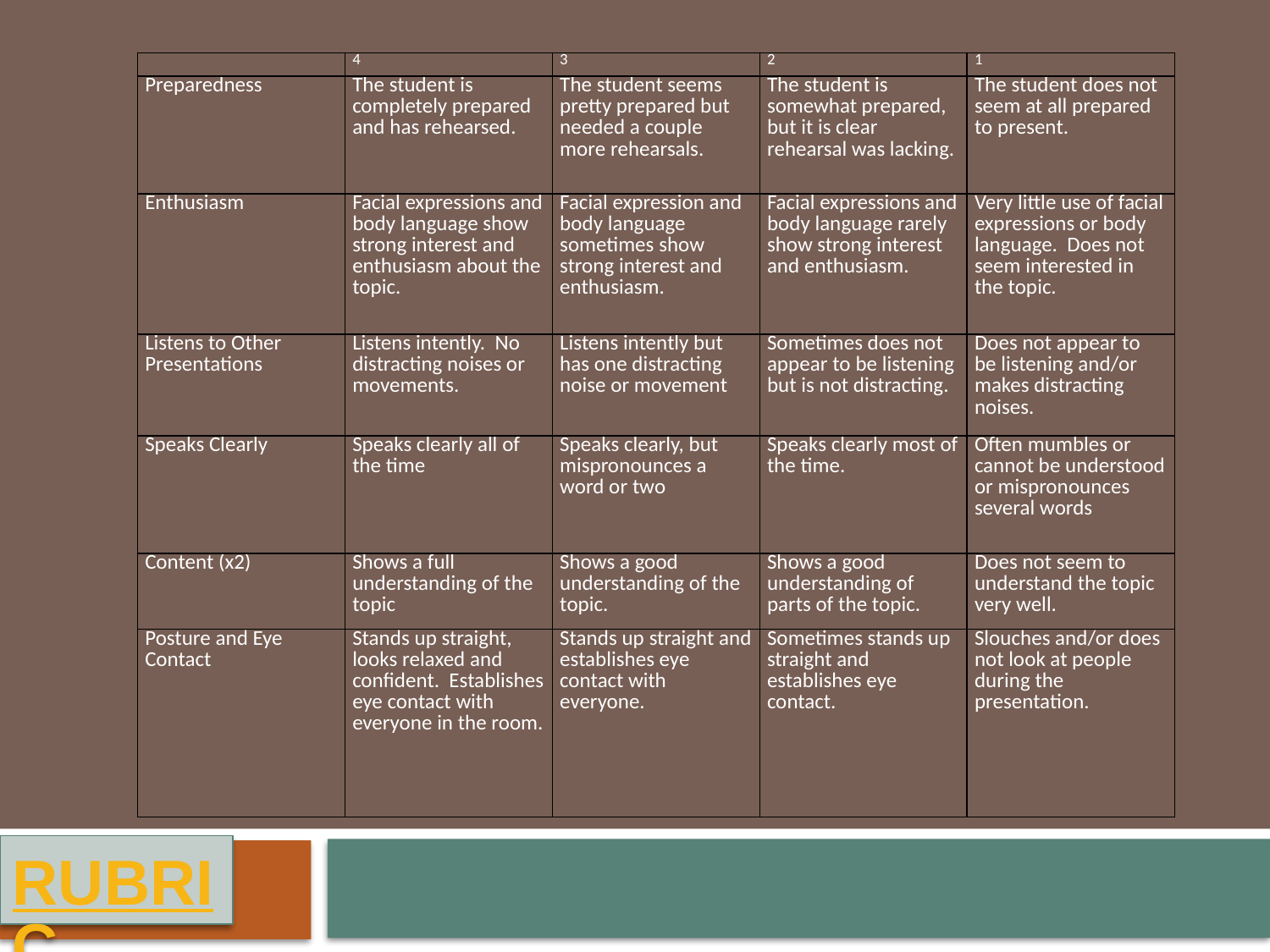

|  | 4 | 3 | 2 | 1 |
| --- | --- | --- | --- | --- |
| Preparedness | The student is completely prepared and has rehearsed. | The student seems pretty prepared but needed a couple more rehearsals. | The student is somewhat prepared, but it is clear rehearsal was lacking. | The student does not seem at all prepared to present. |
| Enthusiasm | Facial expressions and body language show strong interest and enthusiasm about the topic. | Facial expression and body language sometimes show strong interest and enthusiasm. | Facial expressions and body language rarely show strong interest and enthusiasm. | Very little use of facial expressions or body language. Does not seem interested in the topic. |
| Listens to Other Presentations | Listens intently. No distracting noises or movements. | Listens intently but has one distracting noise or movement | Sometimes does not appear to be listening but is not distracting. | Does not appear to be listening and/or makes distracting noises. |
| Speaks Clearly | Speaks clearly all of the time | Speaks clearly, but mispronounces a word or two | Speaks clearly most of the time. | Often mumbles or cannot be understood or mispronounces several words |
| Content (x2) | Shows a full understanding of the topic | Shows a good understanding of the topic. | Shows a good understanding of parts of the topic. | Does not seem to understand the topic very well. |
| Posture and Eye Contact | Stands up straight, looks relaxed and confident. Establishes eye contact with everyone in the room. | Stands up straight and establishes eye contact with everyone. | Sometimes stands up straight and establishes eye contact. | Slouches and/or does not look at people during the presentation. |
RUBRIC